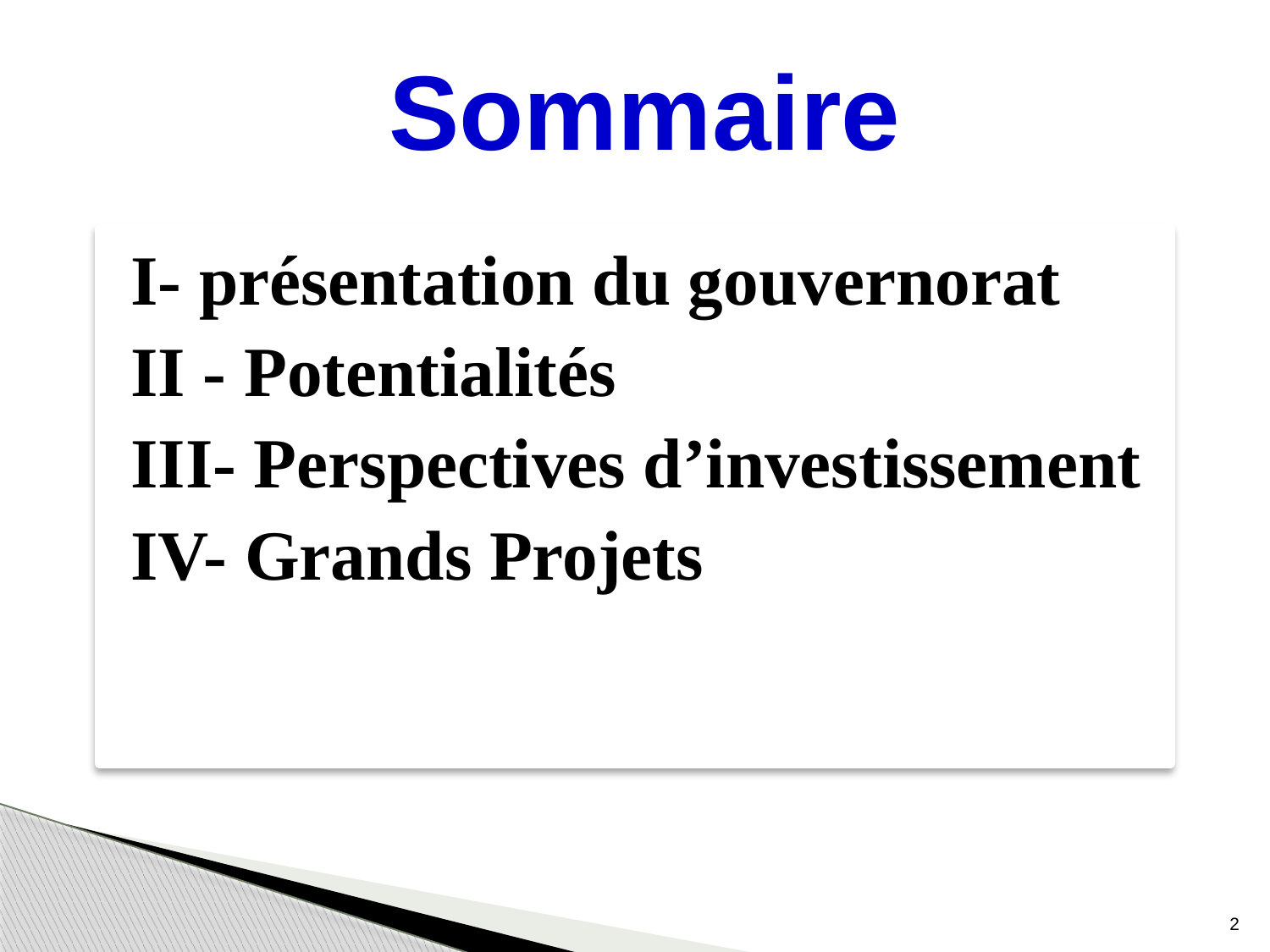

# Sommaire
I- présentation du gouvernorat
II - Potentialités
III- Perspectives d’investissement
IV- Grands Projets

2